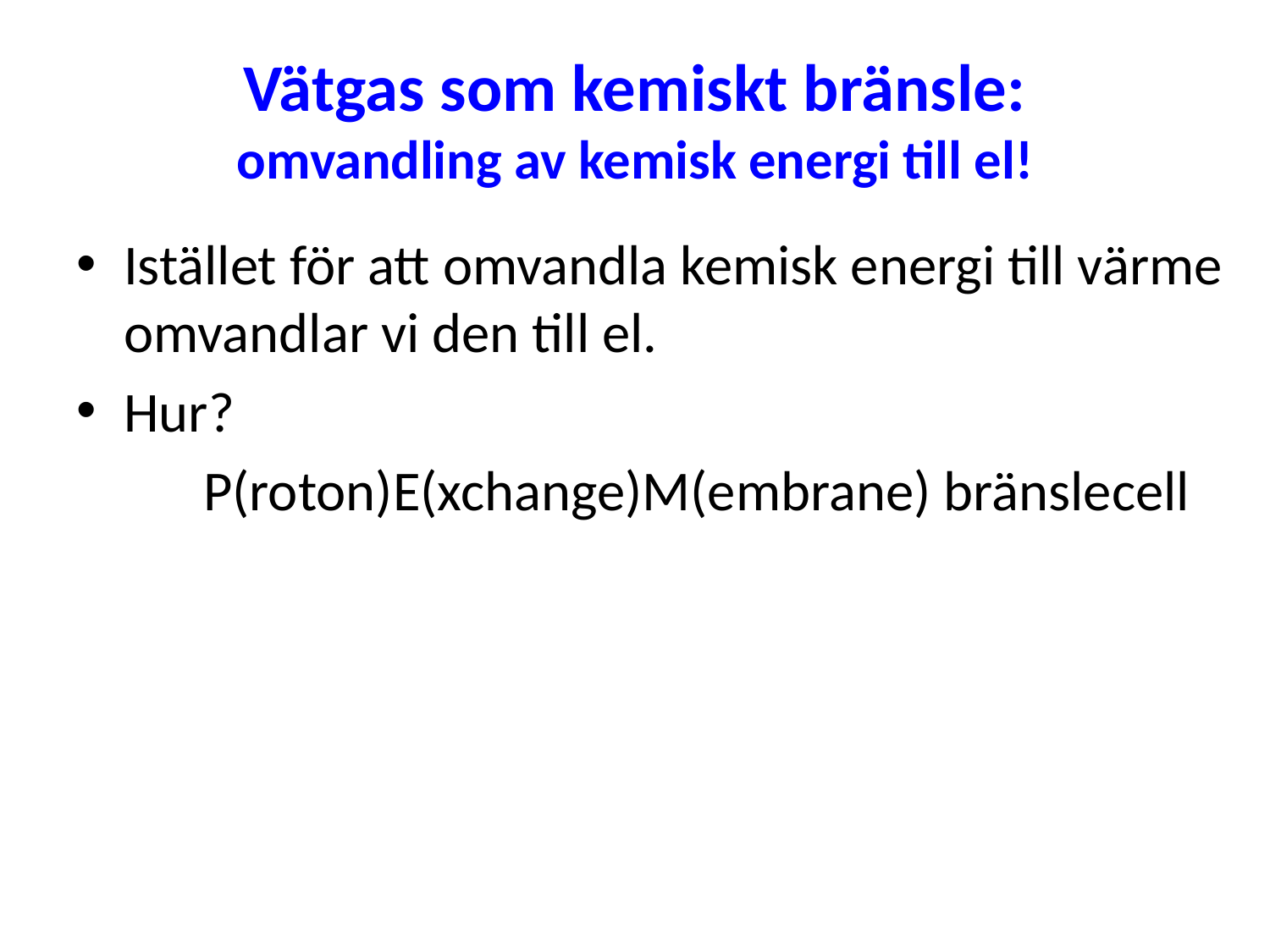

# Vätgas som kemiskt bränsle: omvandling av kemisk energi till el!
Istället för att omvandla kemisk energi till värme omvandlar vi den till el.
Hur?
	P(roton)E(xchange)M(embrane) bränslecell